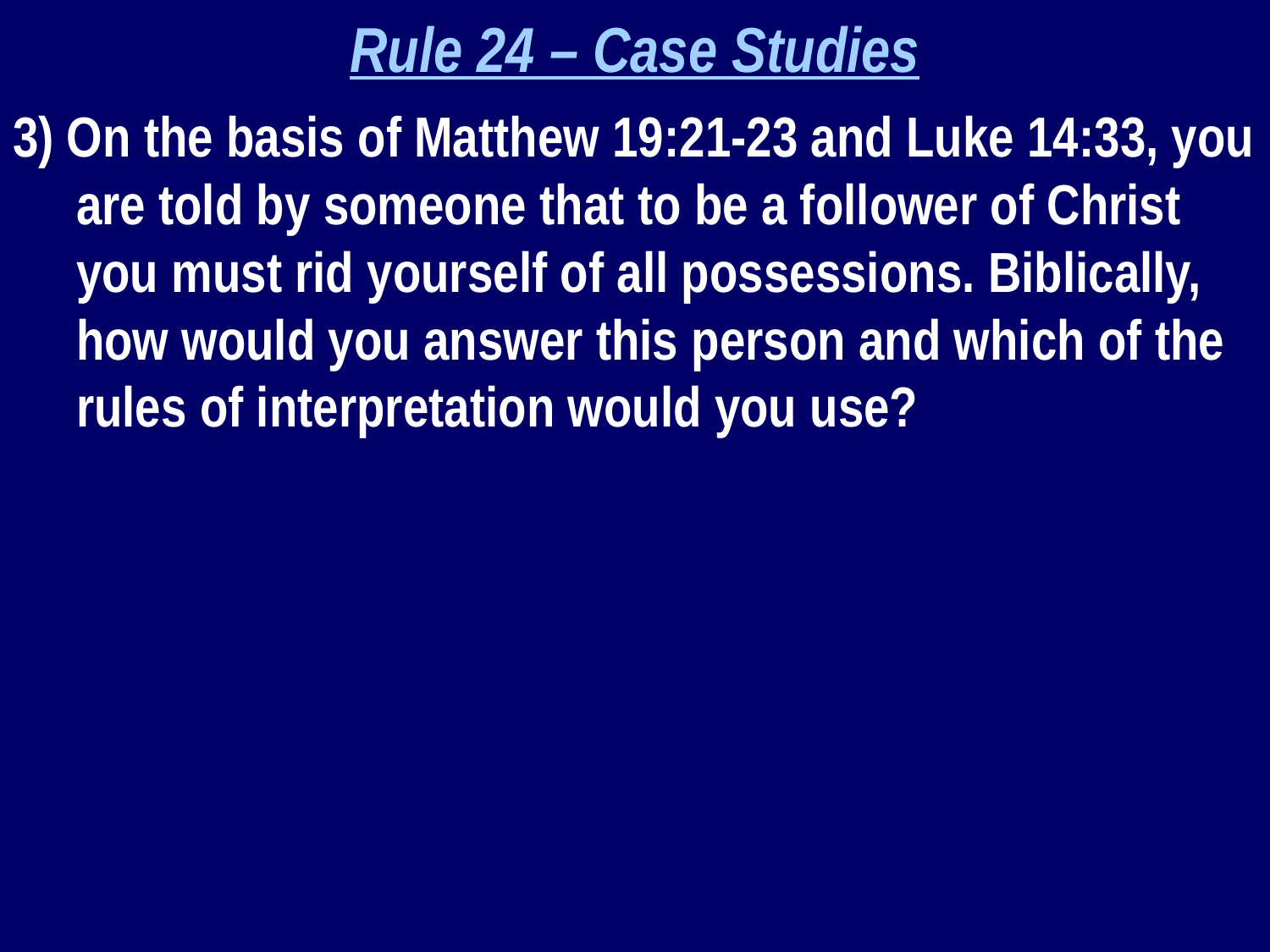

Rule 24 – Case Studies
3) On the basis of Matthew 19:21-23 and Luke 14:33, you are told by someone that to be a follower of Christ you must rid yourself of all possessions. Biblically, how would you answer this person and which of the rules of interpretation would you use?